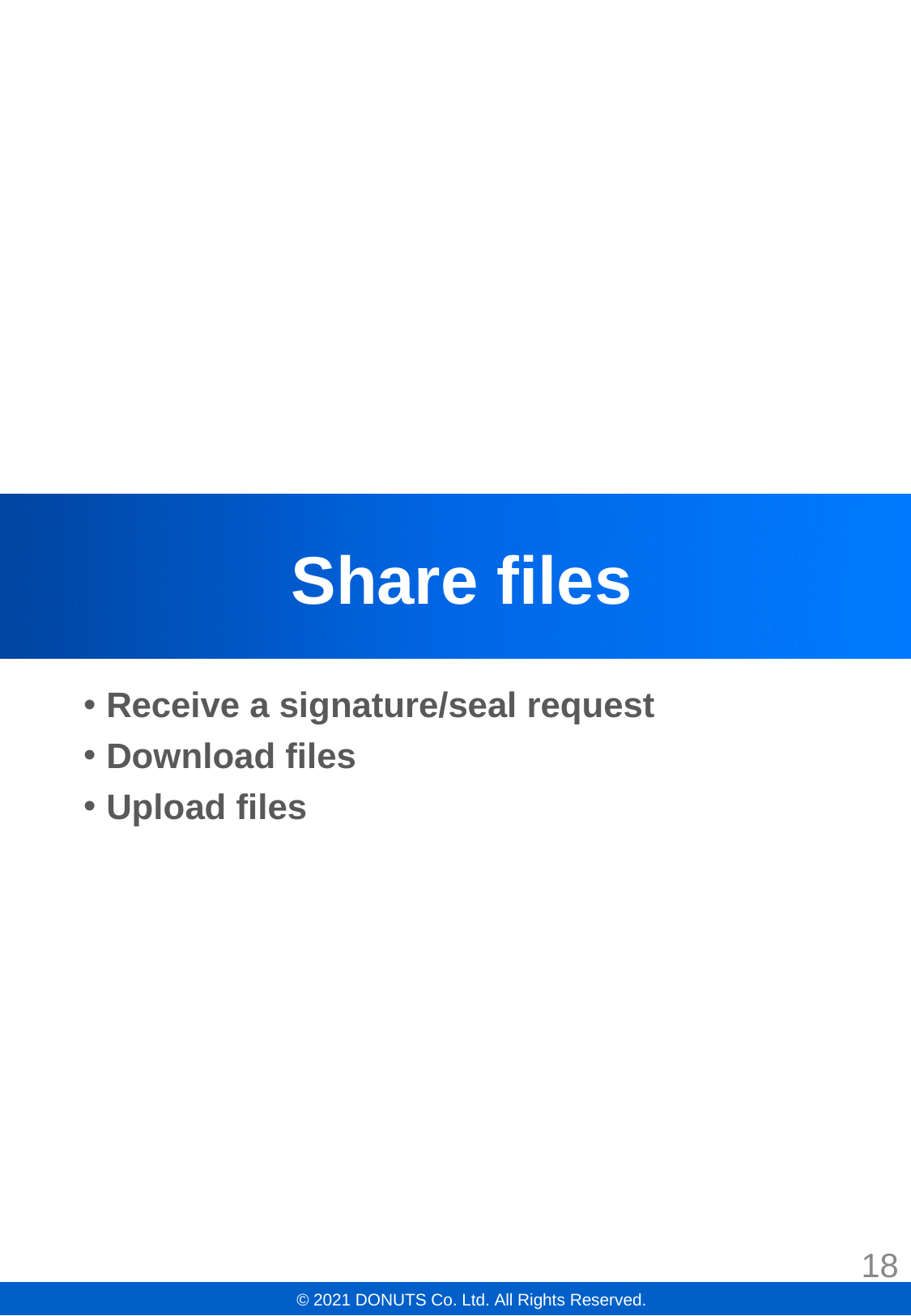

# Share files
Receive a signature/seal request
Download files
Upload files
18